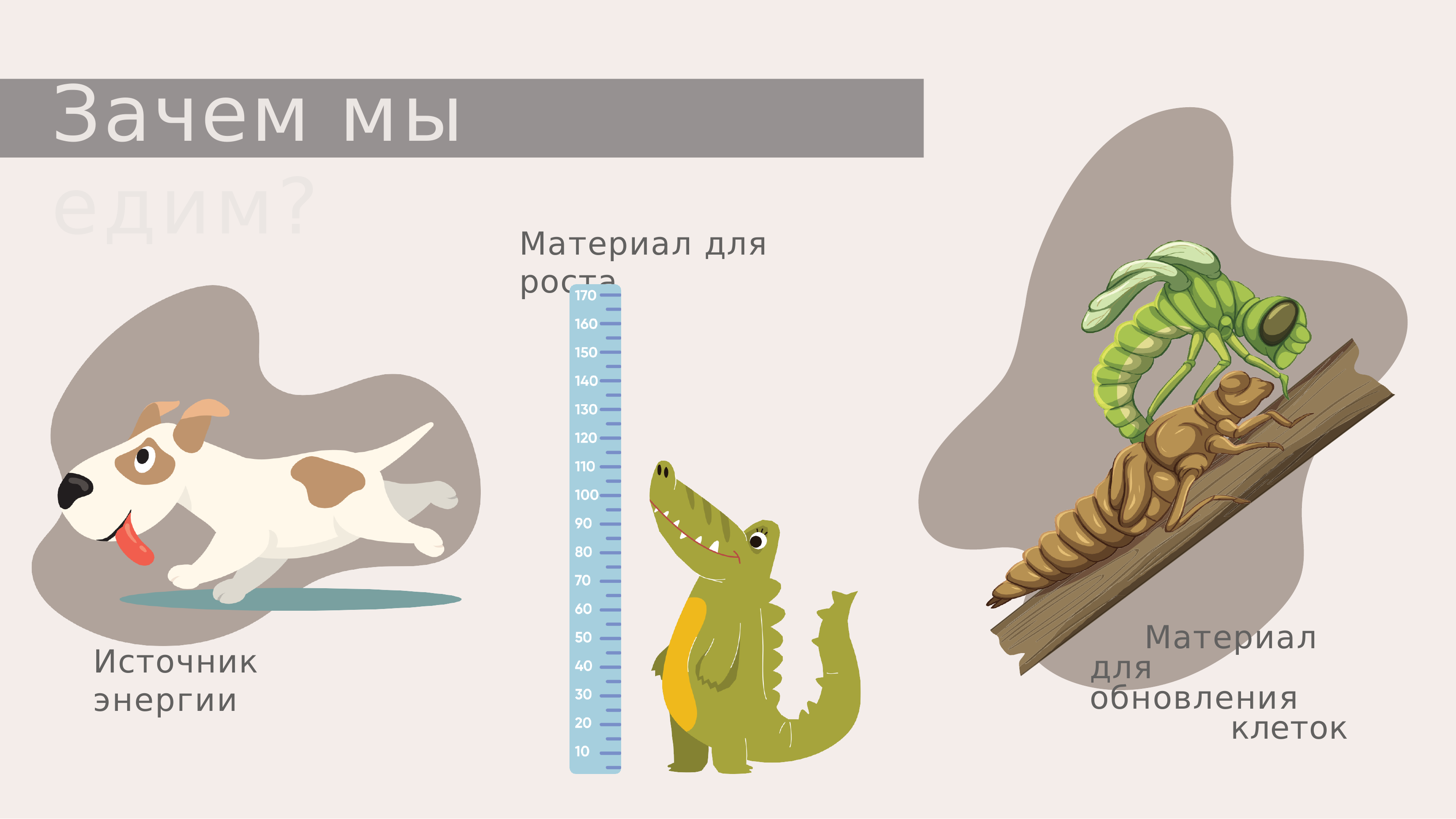

# Зачем мы едим?

Материал для роста

Материал  для обновления
клеток
Источник энергии